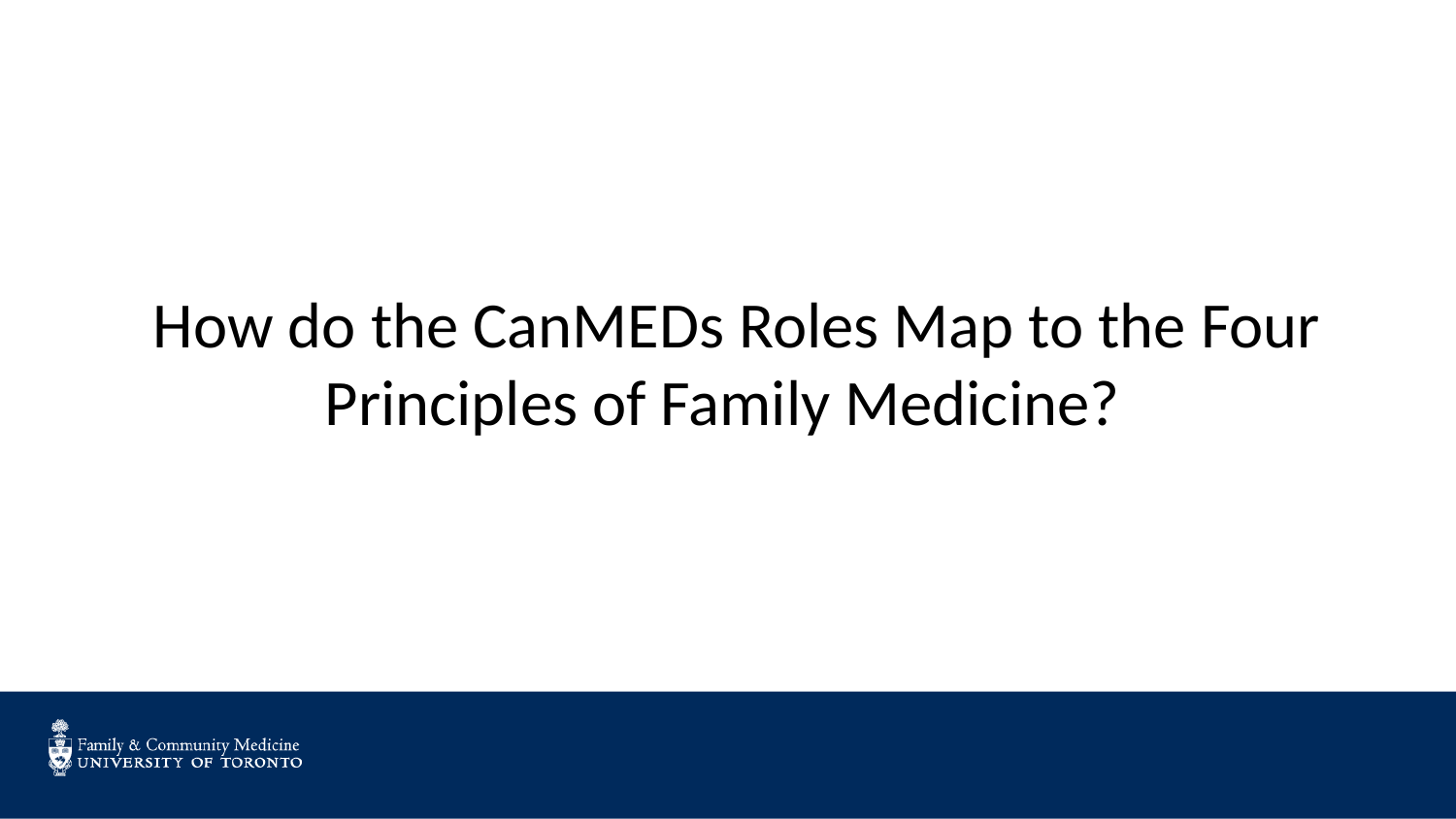

How do the CanMEDs Roles Map to the Four Principles of Family Medicine?